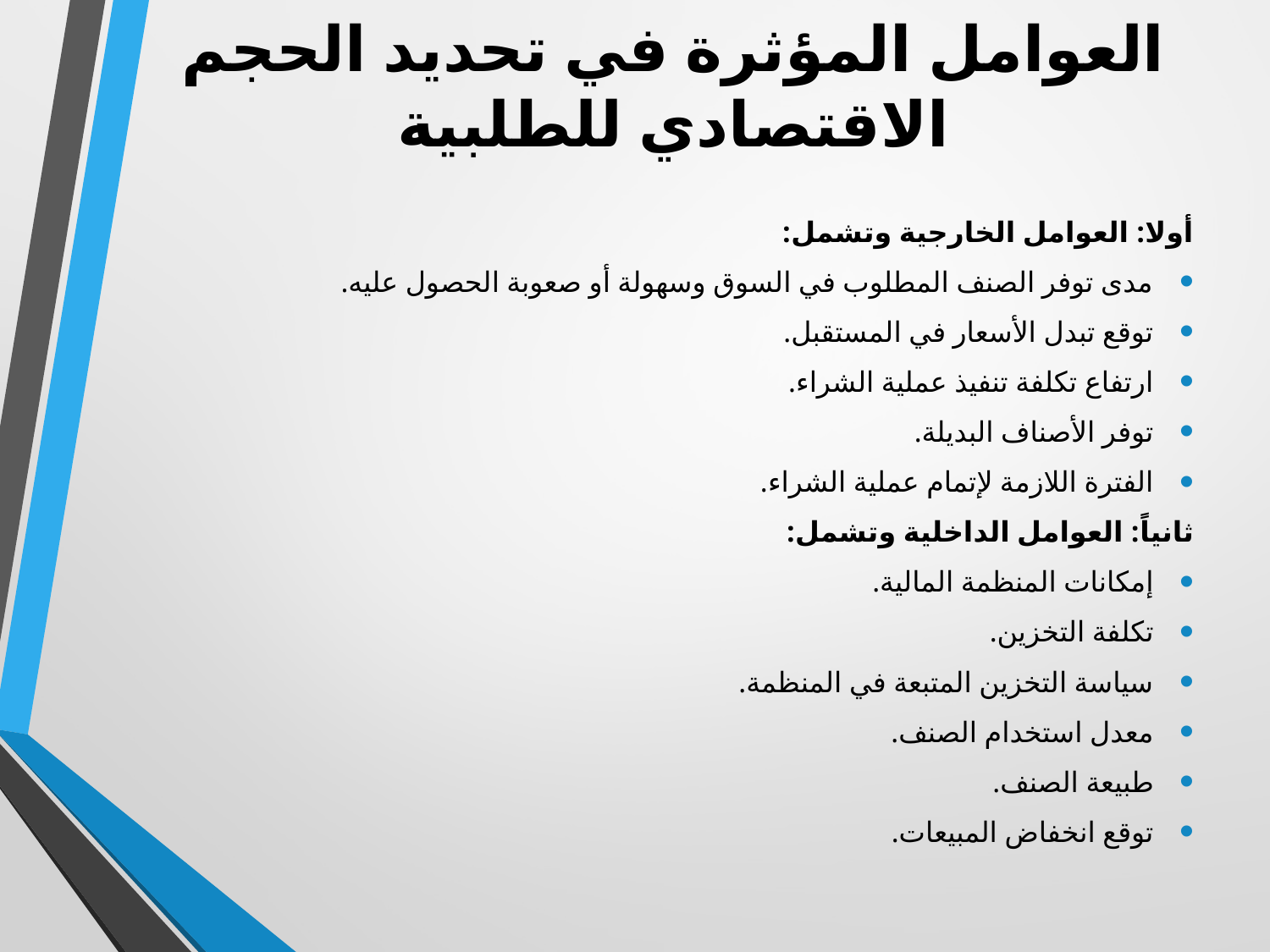

# العوامل المؤثرة في تحديد الحجم الاقتصادي للطلبية
أولا: العوامل الخارجية وتشمل:
مدى توفر الصنف المطلوب في السوق وسهولة أو صعوبة الحصول عليه.
توقع تبدل الأسعار في المستقبل.
ارتفاع تكلفة تنفيذ عملية الشراء.
توفر الأصناف البديلة.
الفترة اللازمة لإتمام عملية الشراء.
ثانياً: العوامل الداخلية وتشمل:
إمكانات المنظمة المالية.
تكلفة التخزين.
سياسة التخزين المتبعة في المنظمة.
معدل استخدام الصنف.
طبيعة الصنف.
توقع انخفاض المبيعات.